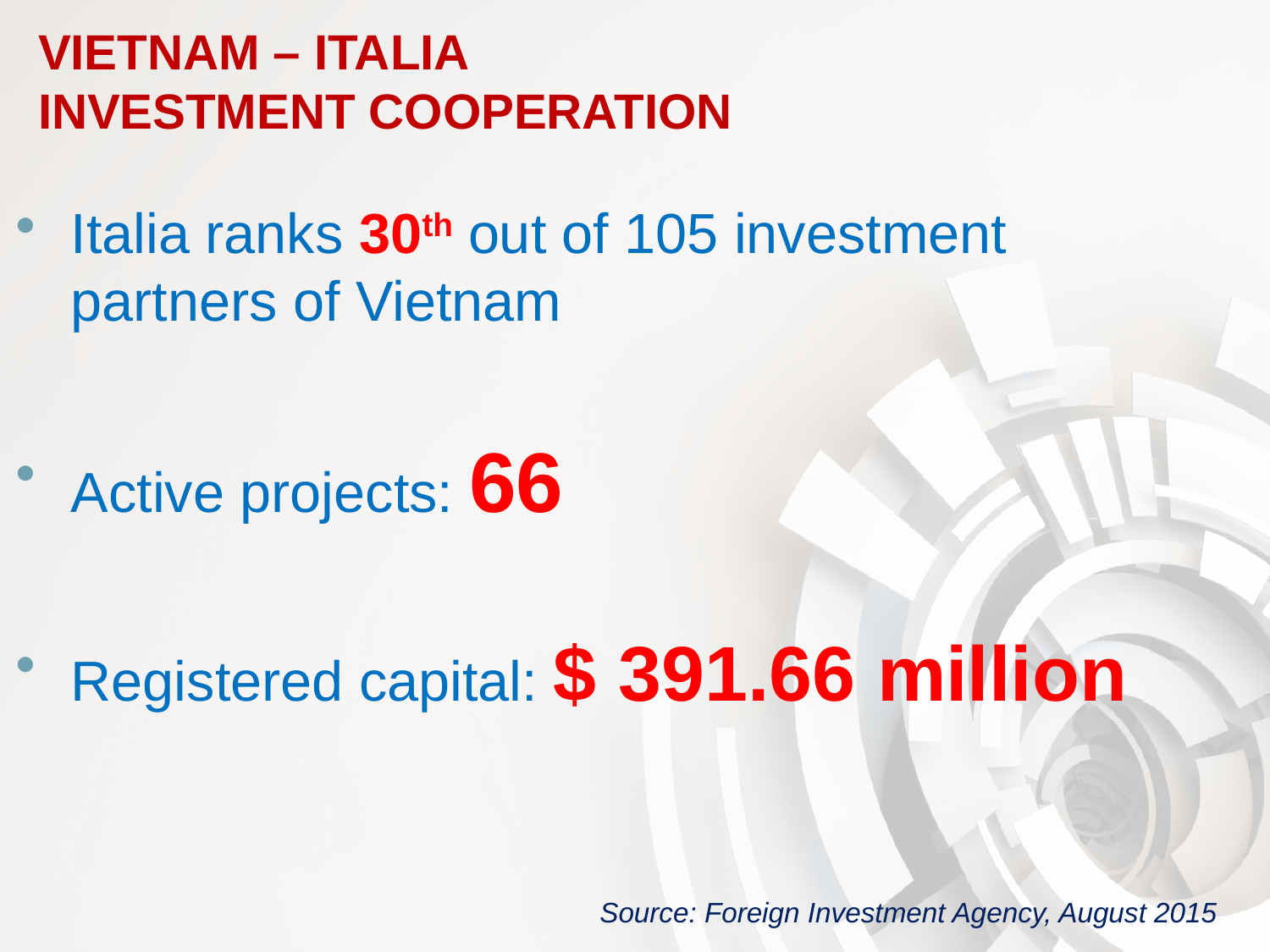

# VIETNAM – ITALIA INVESTMENT COOPERATION
Italia ranks 30th out of 105 investment partners of Vietnam

Active projects: 66

Registered capital: $ 391.66 million
Source: Foreign Investment Agency, August 2015